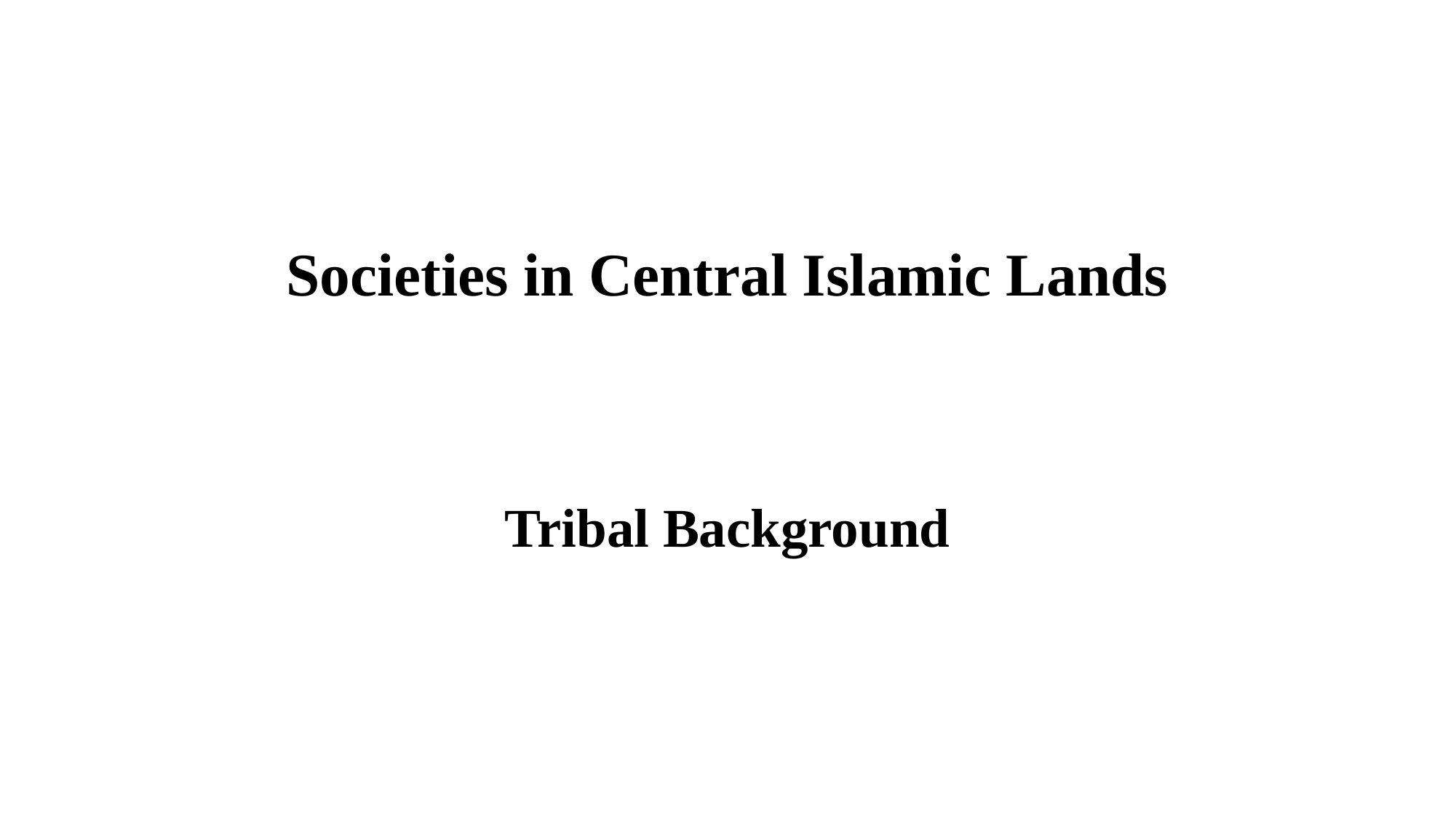

# Societies in Central Islamic Lands
Tribal Background